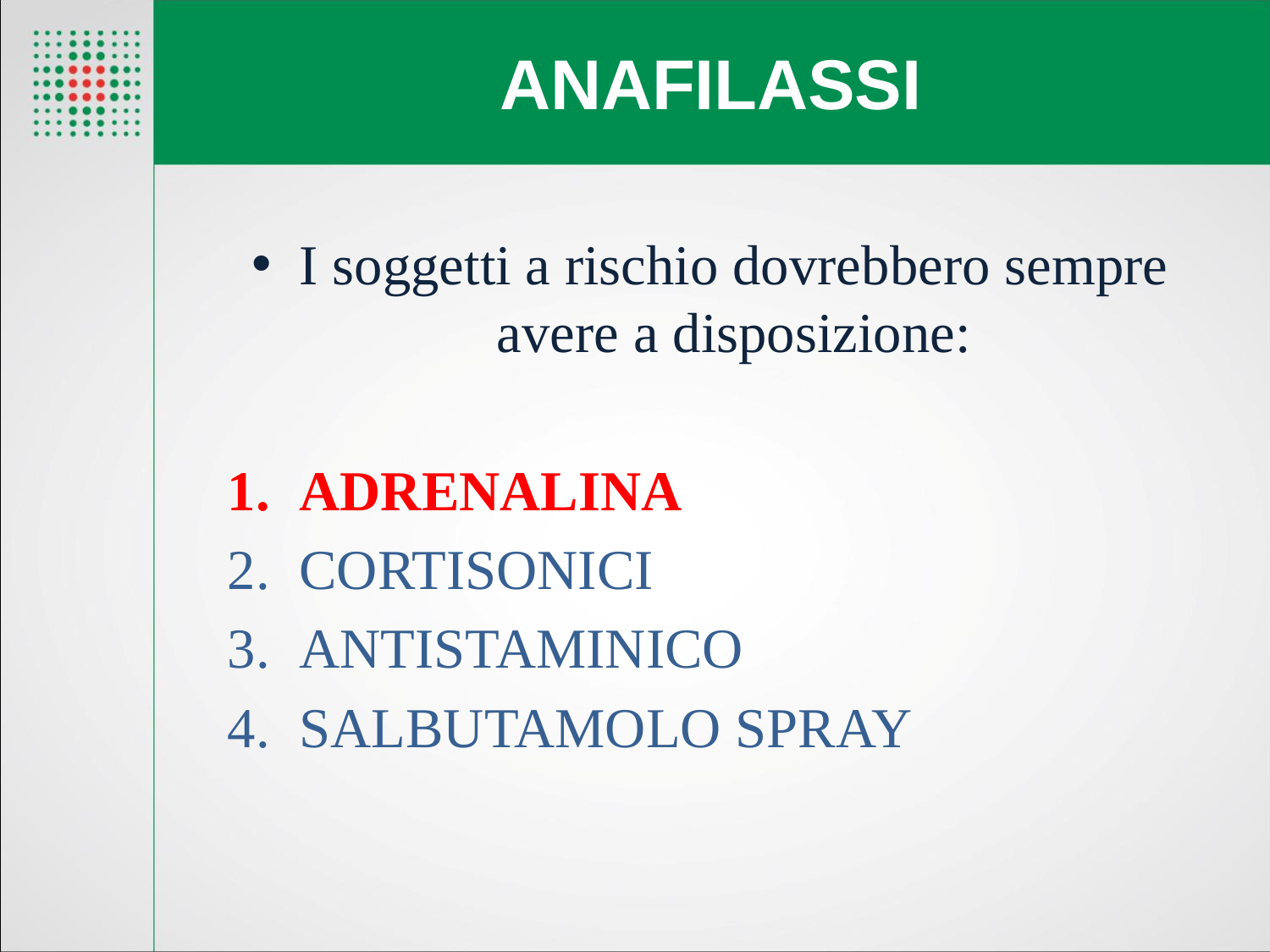

# ANAFILASSI
I soggetti a rischio dovrebbero sempre avere a disposizione:

ADRENALINA
CORTISONICI
ANTISTAMINICO
SALBUTAMOLO SPRAY